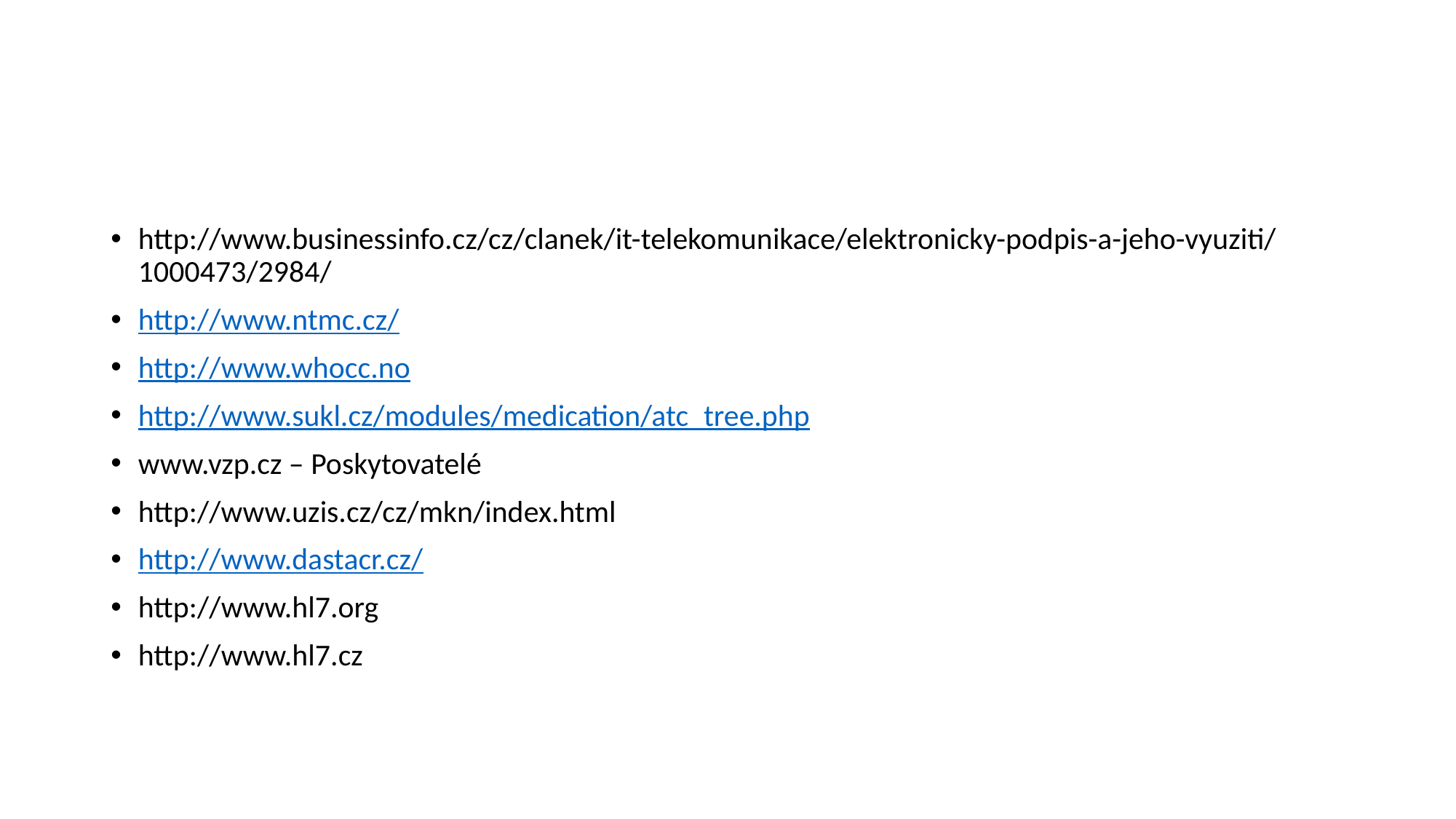

#
http://www.businessinfo.cz/cz/clanek/it-telekomunikace/elektronicky-podpis-a-jeho-vyuziti/1000473/2984/
http://www.ntmc.cz/
http://www.whocc.no
http://www.sukl.cz/modules/medication/atc_tree.php
www.vzp.cz – Poskytovatelé
http://www.uzis.cz/cz/mkn/index.html
http://www.dastacr.cz/
http://www.hl7.org
http://www.hl7.cz